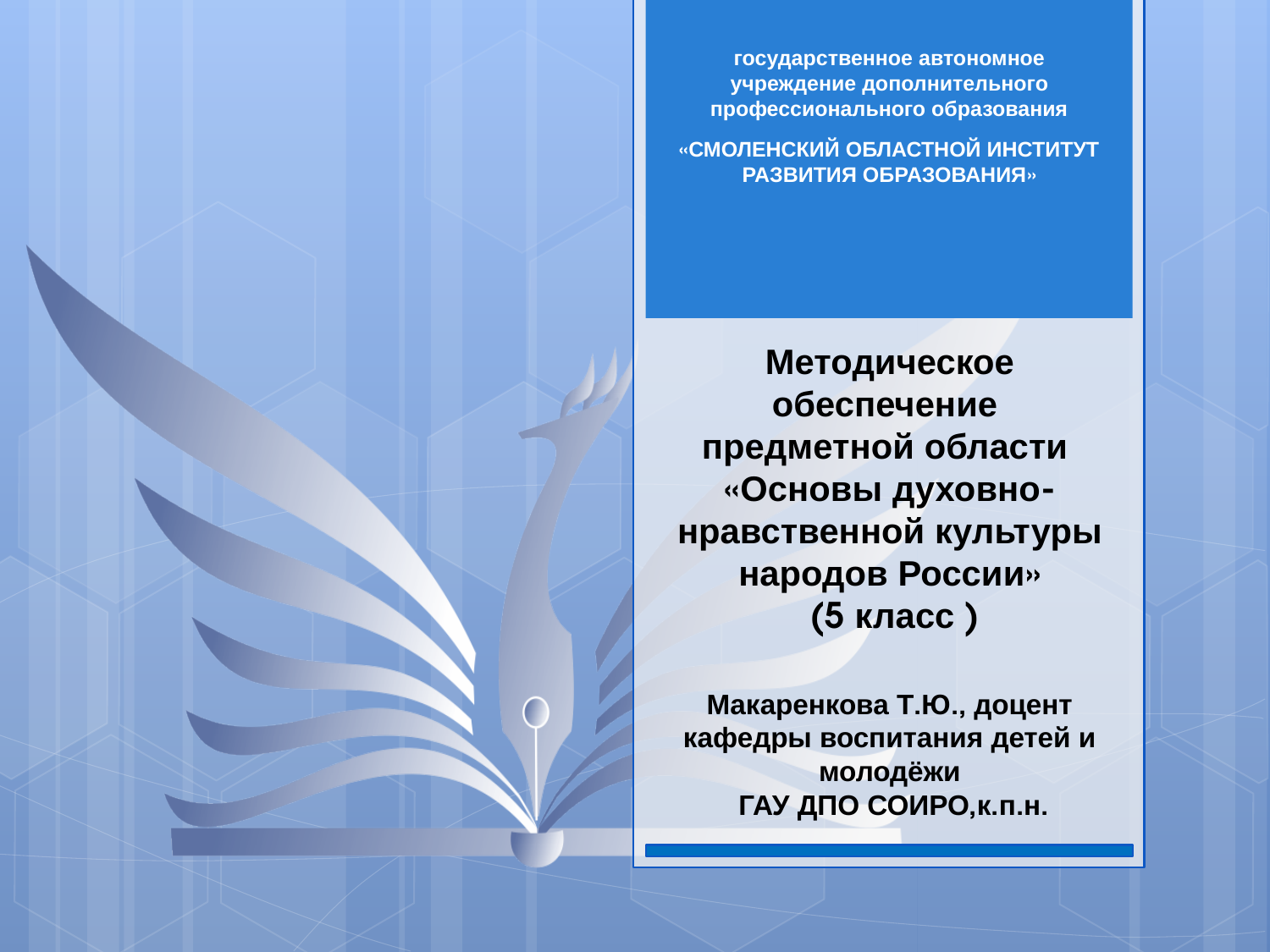

# Методическое обеспечение  предметной области «Основы духовно-нравственной культуры народов России» (5 класс ) Макаренкова Т.Ю., доцент кафедры воспитания детей и молодёжи ГАУ ДПО СОИРО,к.п.н.